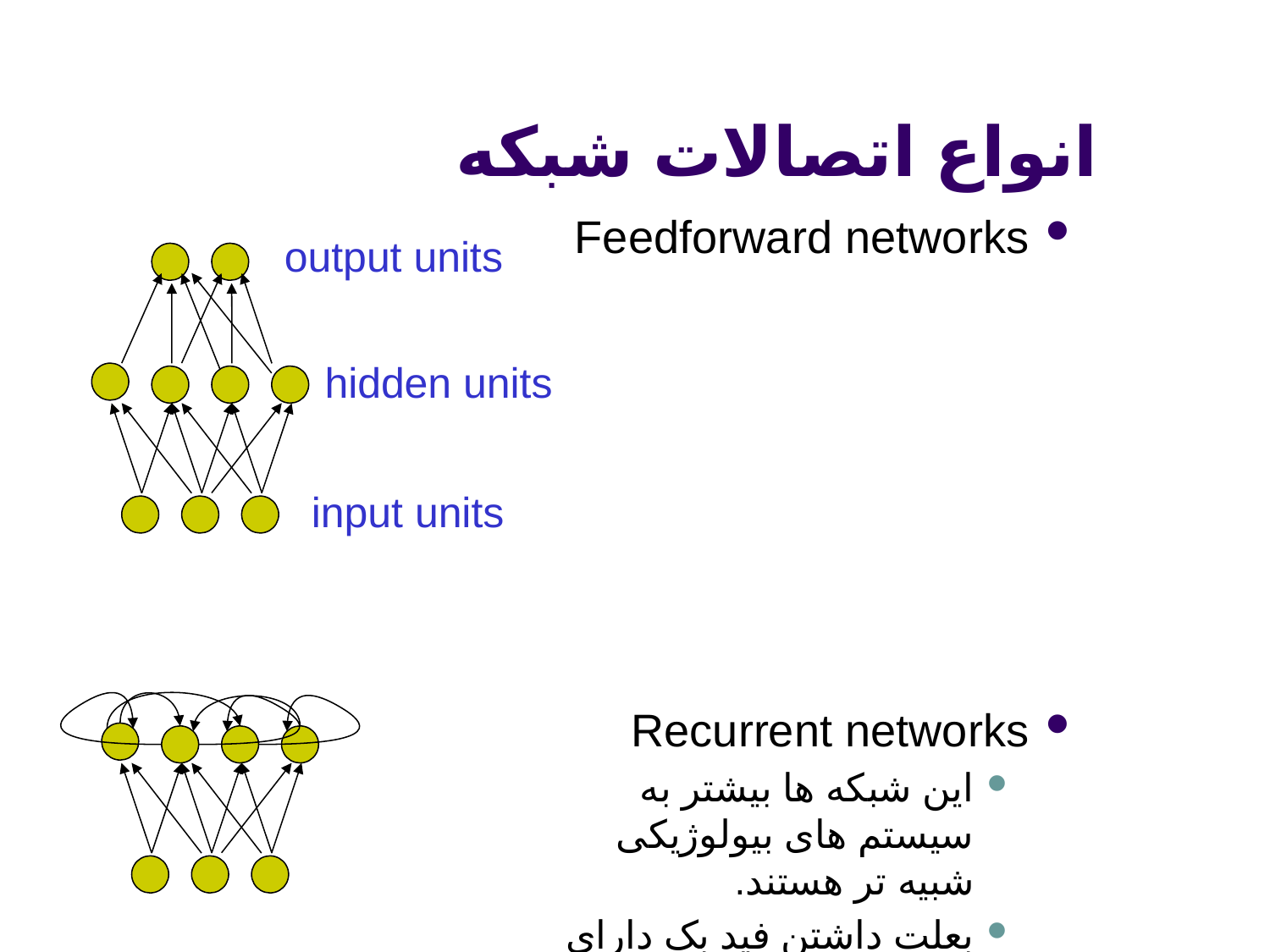

# انواع اتصالات شبکه
Feedforward networks

Recurrent networks
این شبکه ها بیشتر به سیستم های بیولوژیکی شبیه تر هستند.
بعلت داشتن فید بک دارای دینامیک پیچیده تری هستند.

output units

hidden units

input units